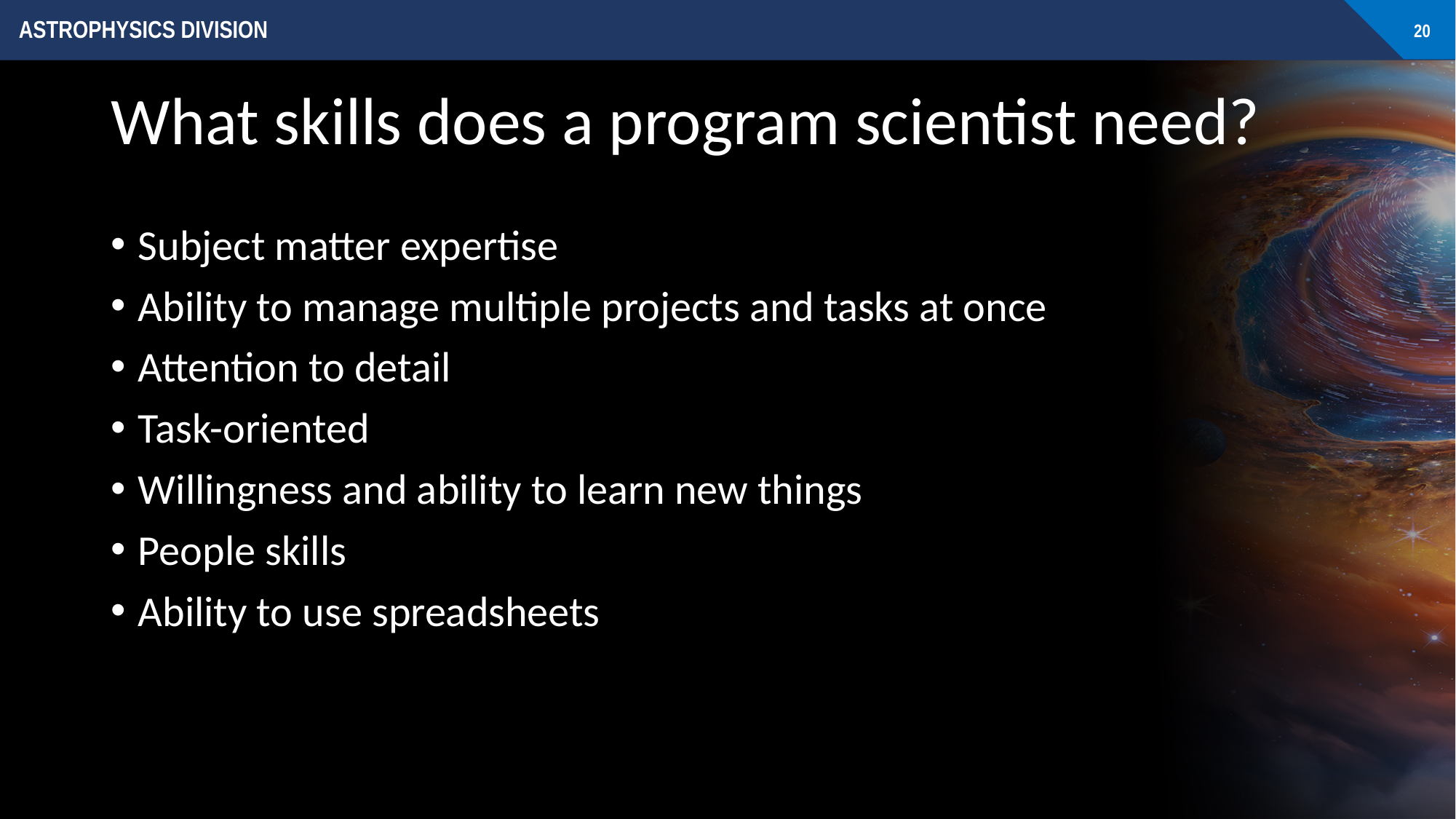

# What skills does a program scientist need?
Subject matter expertise
Ability to manage multiple projects and tasks at once
Attention to detail
Task-oriented
Willingness and ability to learn new things
People skills
Ability to use spreadsheets

20